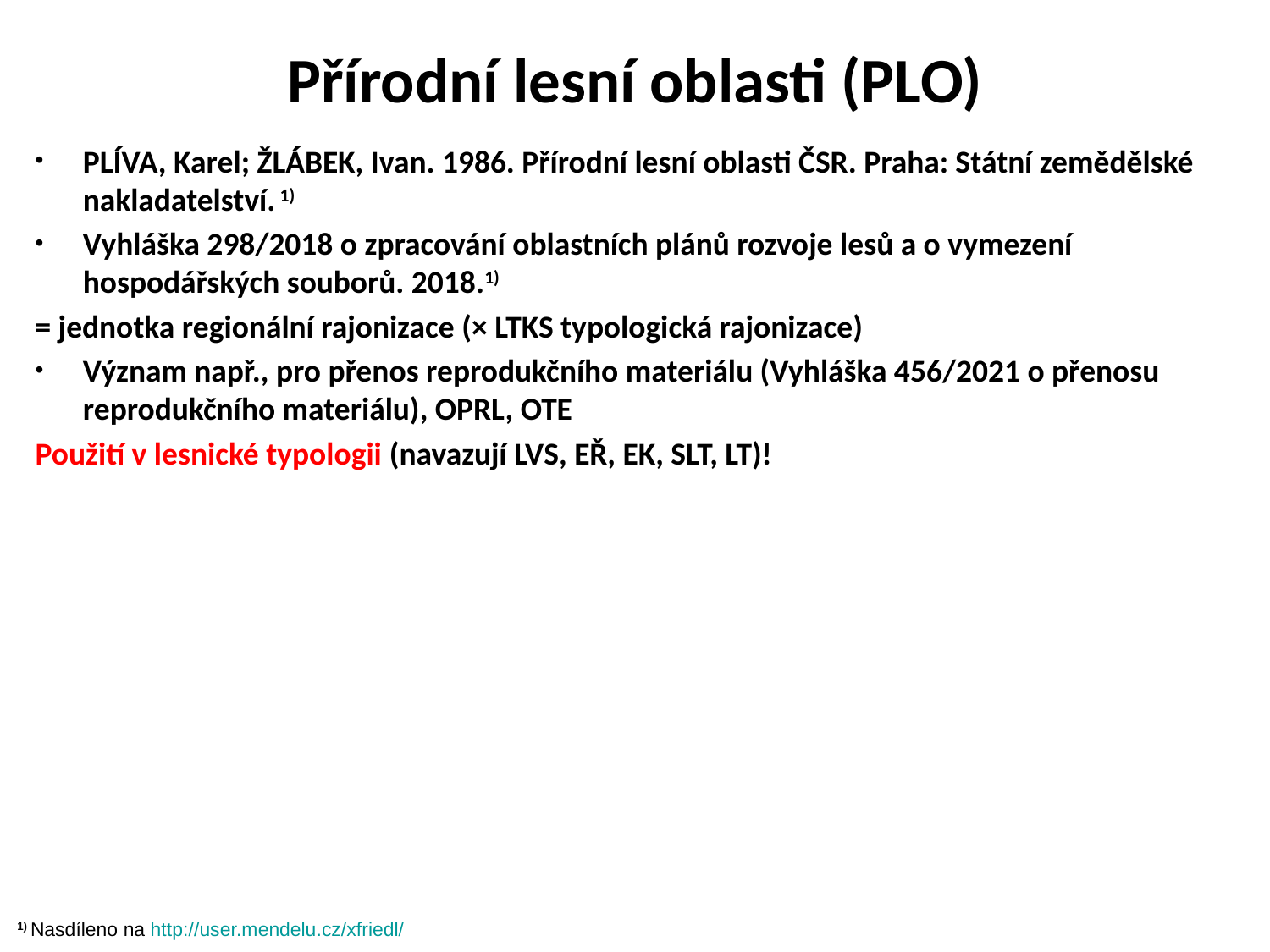

# Přírodní lesní oblasti (PLO)
PLÍVA, Karel; ŽLÁBEK, Ivan. 1986. Přírodní lesní oblasti ČSR. Praha: Státní zemědělské nakladatelství. 1)
Vyhláška 298/2018 o zpracování oblastních plánů rozvoje lesů a o vymezení hospodářských souborů. 2018.1)
= jednotka regionální rajonizace (× LTKS typologická rajonizace)
Význam např., pro přenos reprodukčního materiálu (Vyhláška 456/2021 o přenosu reprodukčního materiálu), OPRL, OTE
Použití v lesnické typologii (navazují LVS, EŘ, EK, SLT, LT)!
1) Nasdíleno na http://user.mendelu.cz/xfriedl/